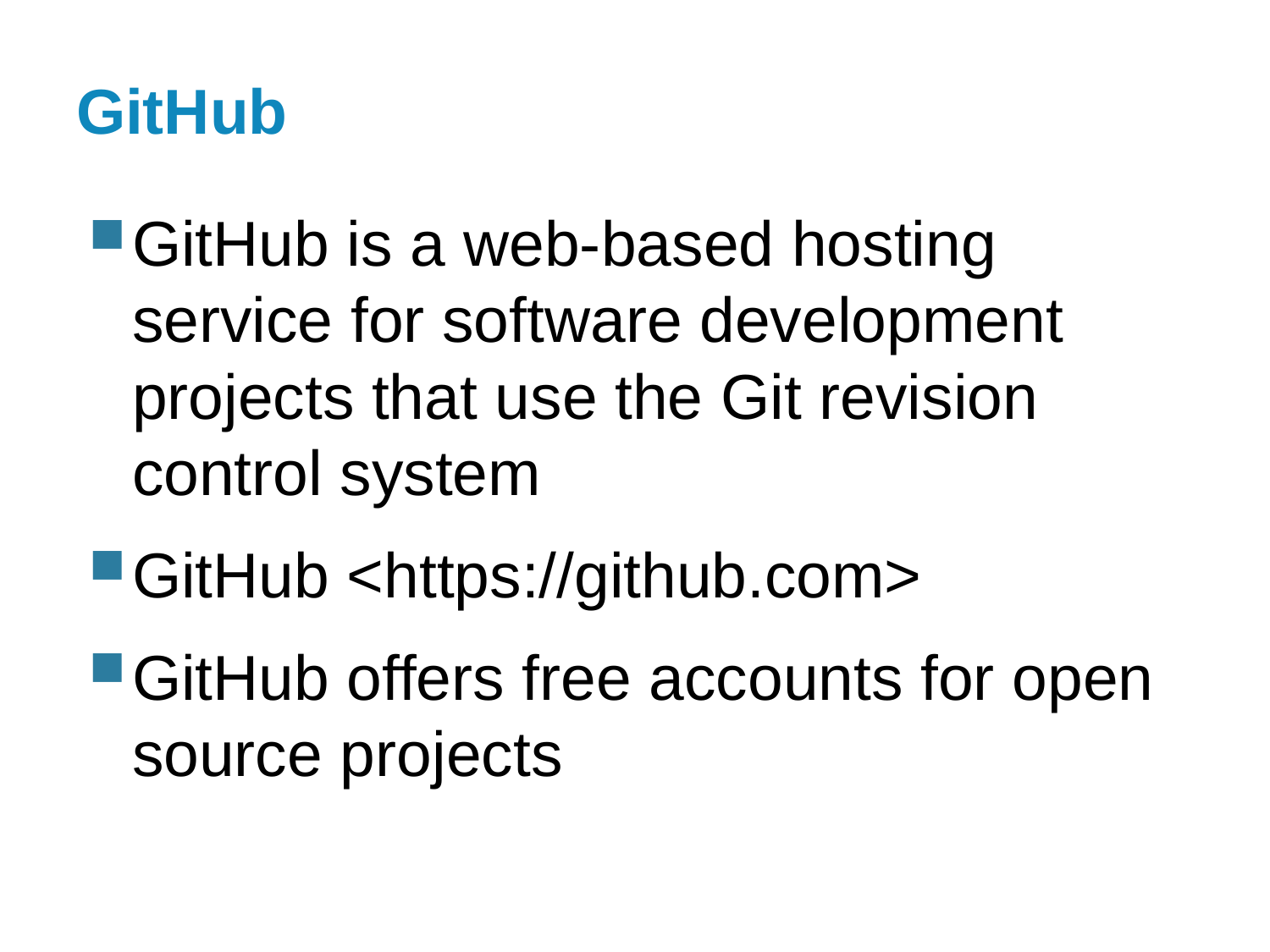

# GitHub
GitHub is a web-based hosting service for software development projects that use the Git revision control system
GitHub <https://github.com>
GitHub offers free accounts for open source projects

14